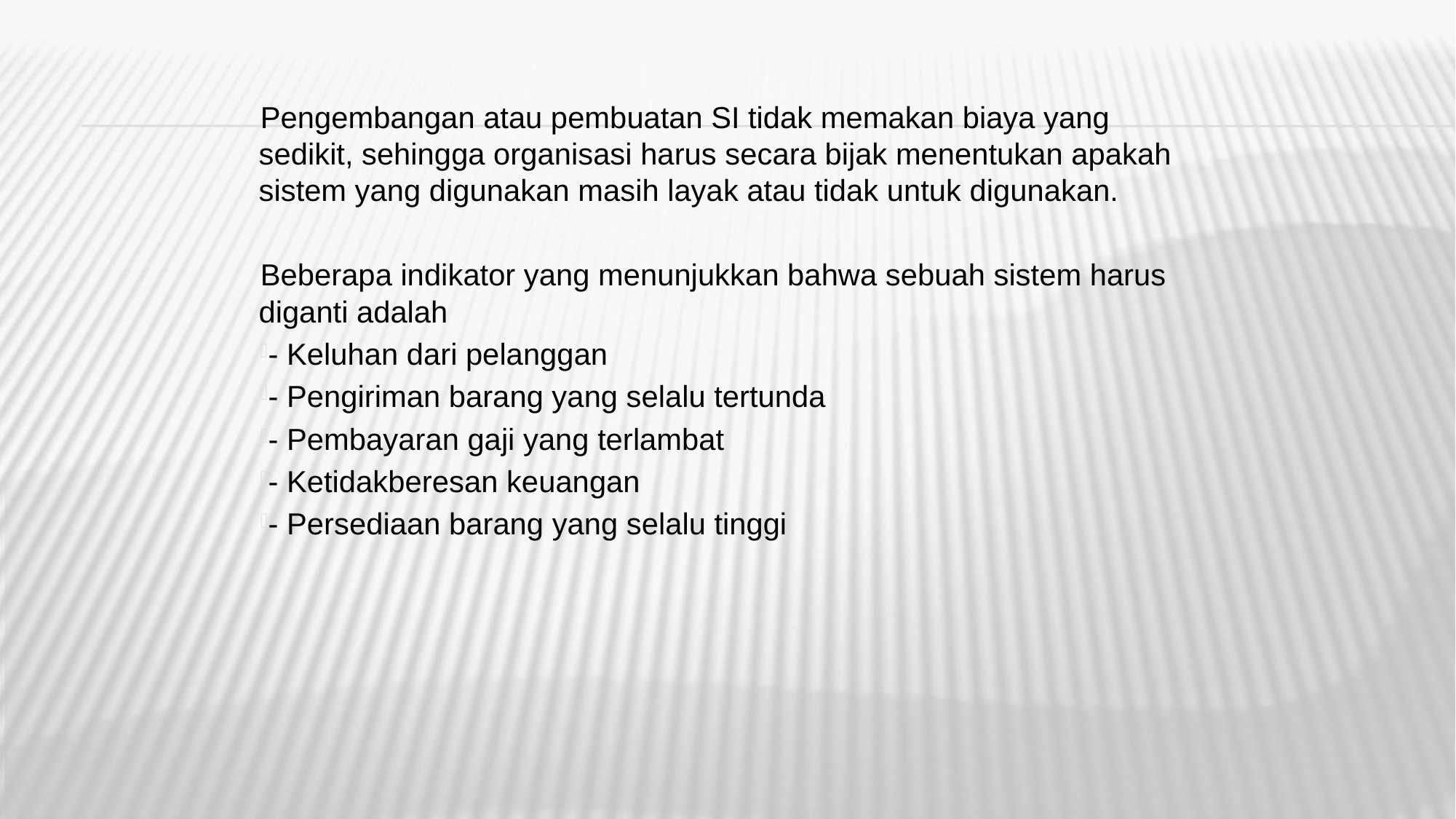

Pengembangan atau pembuatan SI tidak memakan biaya yang sedikit, sehingga organisasi harus secara bijak menentukan apakah sistem yang digunakan masih layak atau tidak untuk digunakan.

Beberapa indikator yang menunjukkan bahwa sebuah sistem harus diganti adalah
- Keluhan dari pelanggan
- Pengiriman barang yang selalu tertunda
- Pembayaran gaji yang terlambat
- Ketidakberesan keuangan
- Persediaan barang yang selalu tinggi